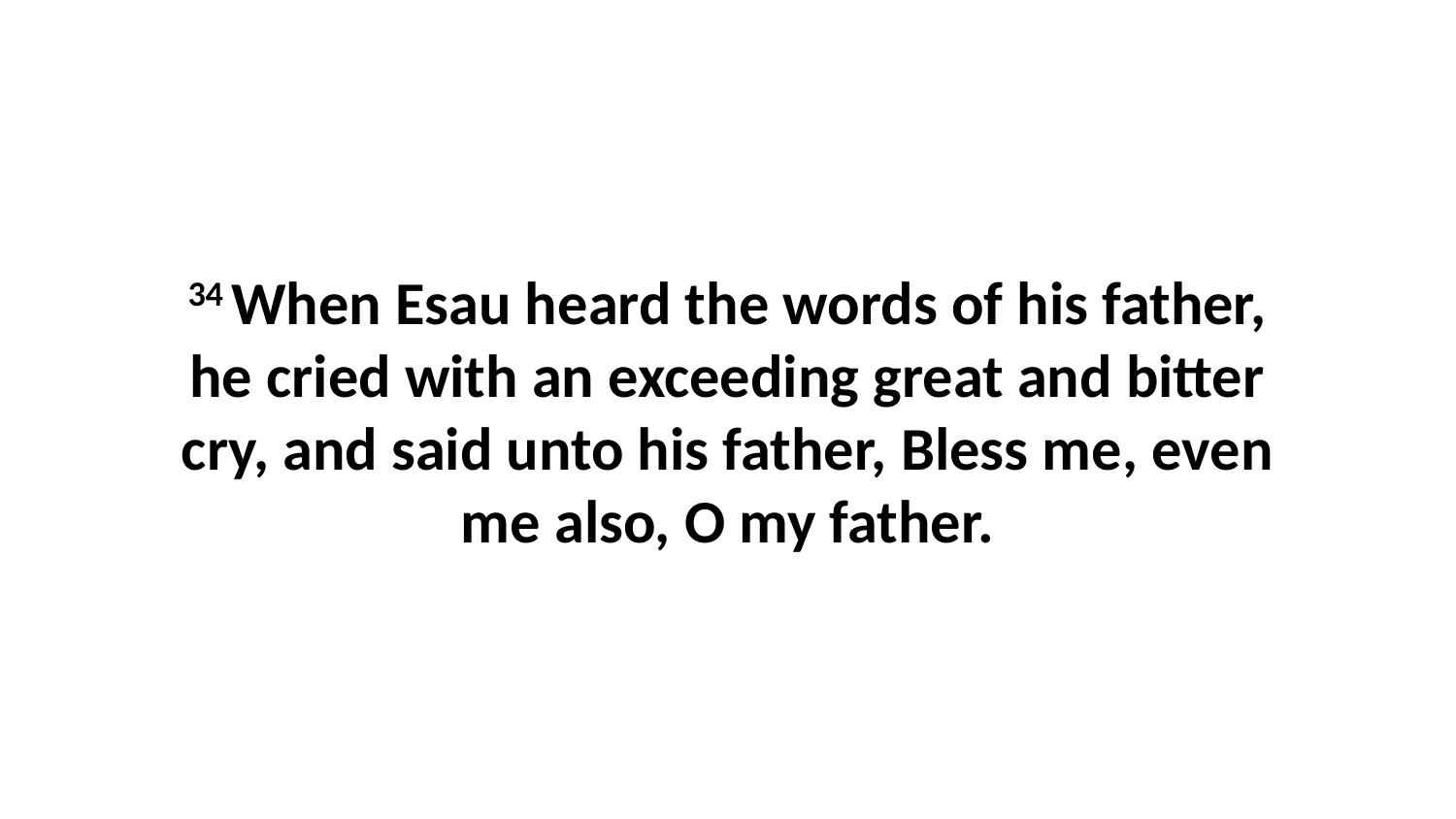

34 When Esau heard the words of his father, he cried with an exceeding great and bitter cry, and said unto his father, Bless me, even me also, O my father.